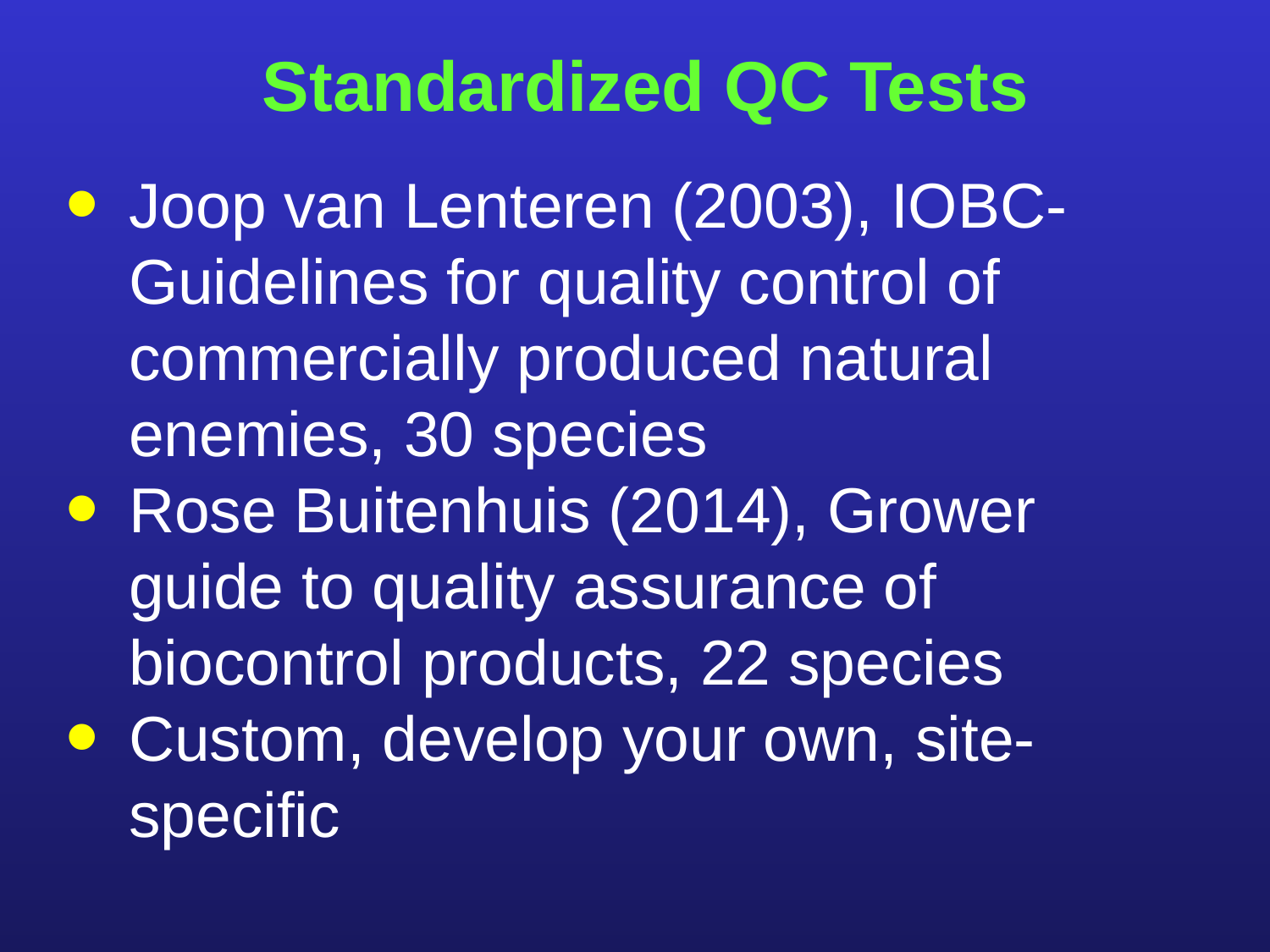

# Standardized QC Tests
Joop van Lenteren (2003), IOBC- Guidelines for quality control of commercially produced natural enemies, 30 species
Rose Buitenhuis (2014), Grower guide to quality assurance of biocontrol products, 22 species
Custom, develop your own, site-specific